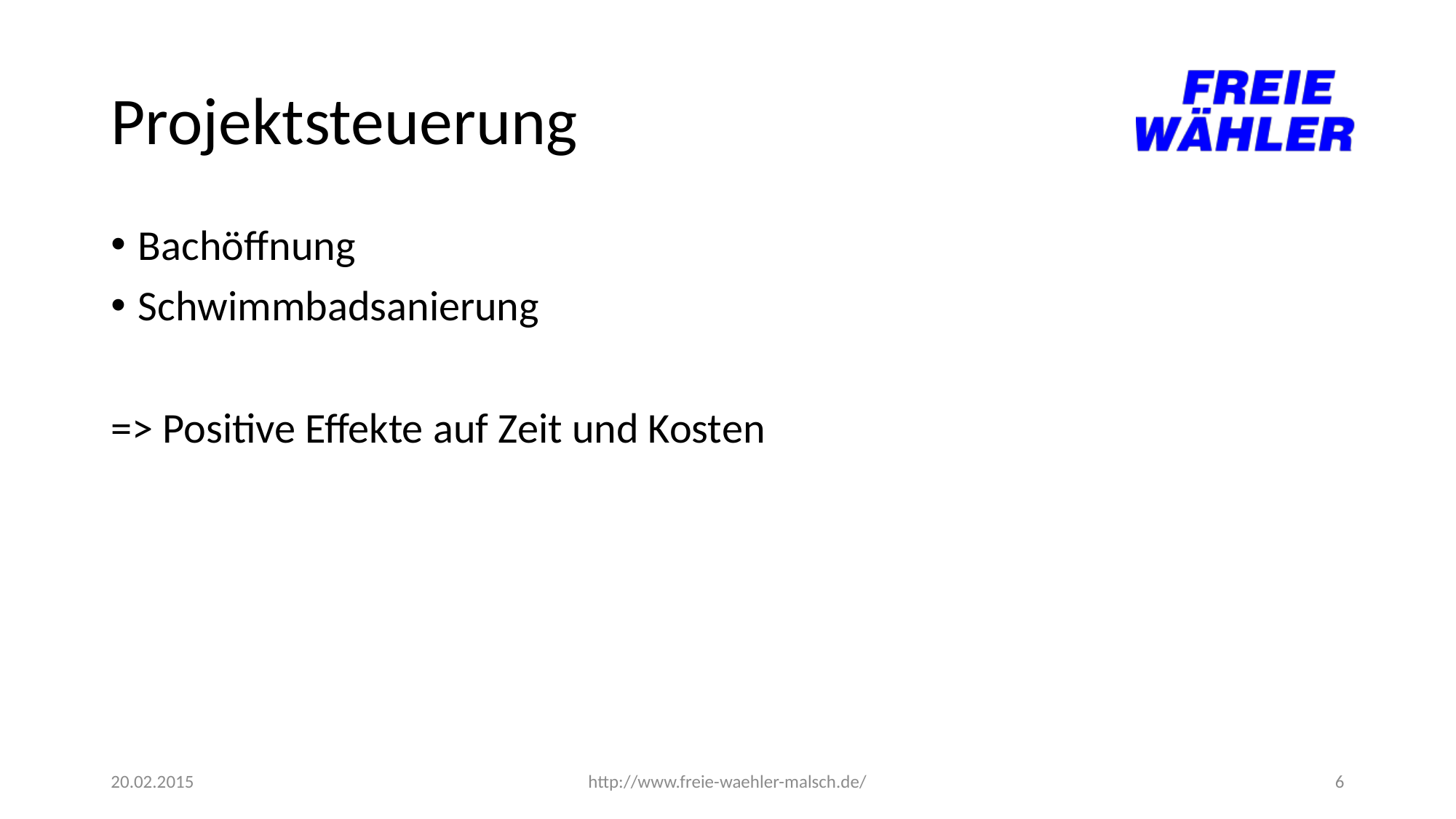

# Projektsteuerung
Bachöffnung
Schwimmbadsanierung

=> Positive Effekte auf Zeit und Kosten

20.02.2015
http://www.freie-waehler-malsch.de/
6